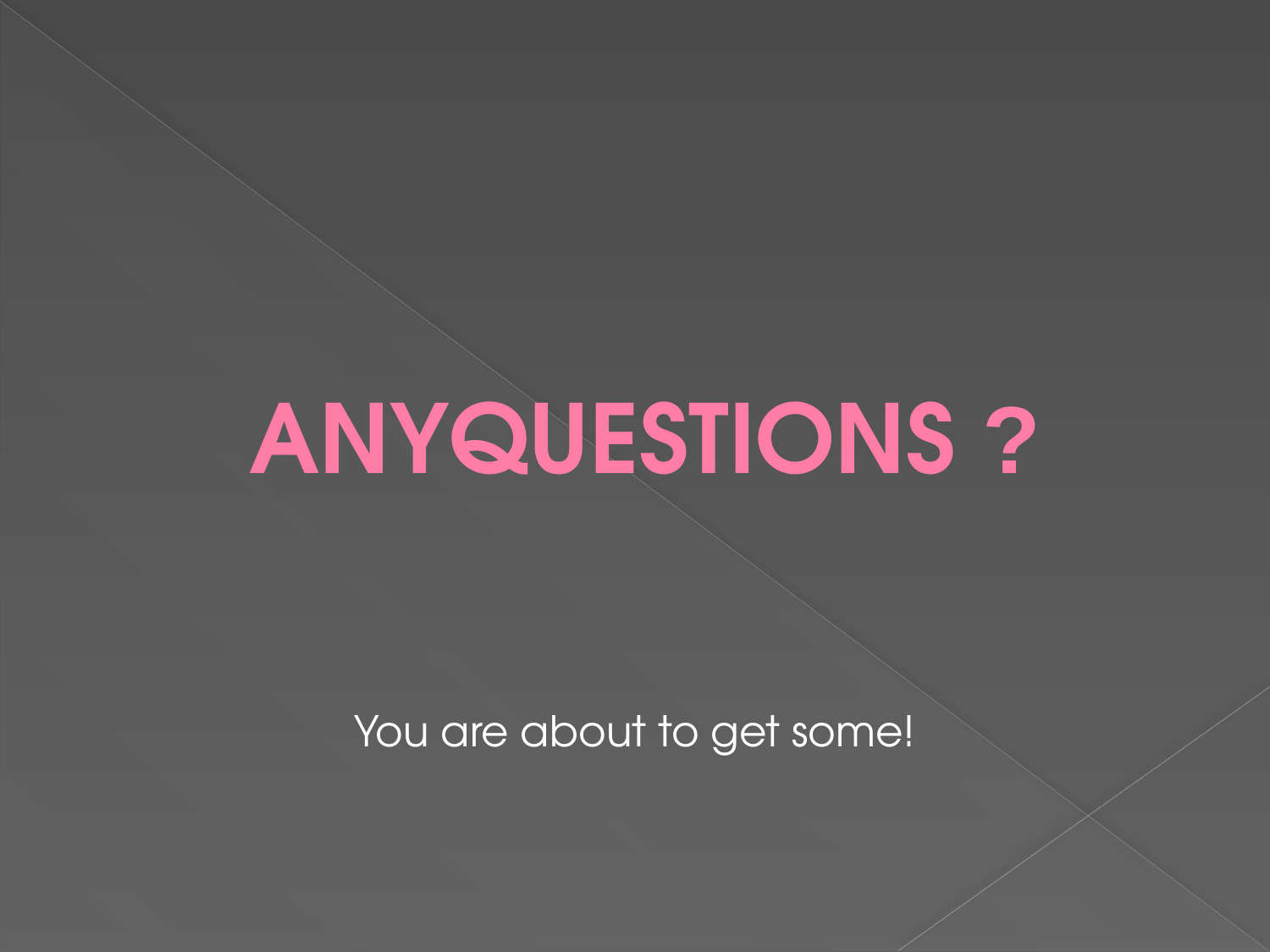

# ANYQUESTIONS ?
You are about to get some!